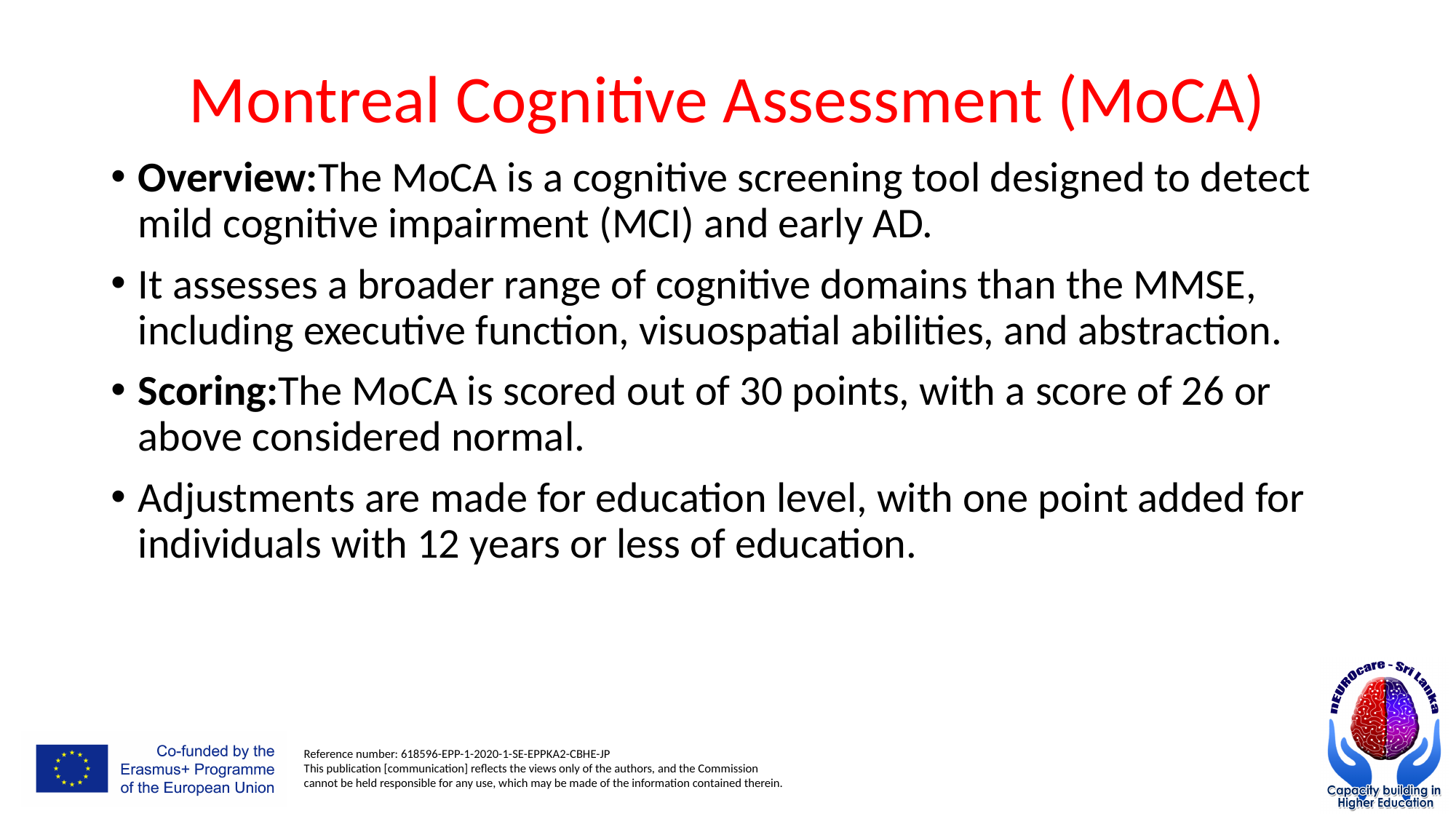

# Montreal Cognitive Assessment (MoCA)
Overview:The MoCA is a cognitive screening tool designed to detect mild cognitive impairment (MCI) and early AD.
It assesses a broader range of cognitive domains than the MMSE, including executive function, visuospatial abilities, and abstraction.
Scoring:The MoCA is scored out of 30 points, with a score of 26 or above considered normal.
Adjustments are made for education level, with one point added for individuals with 12 years or less of education.